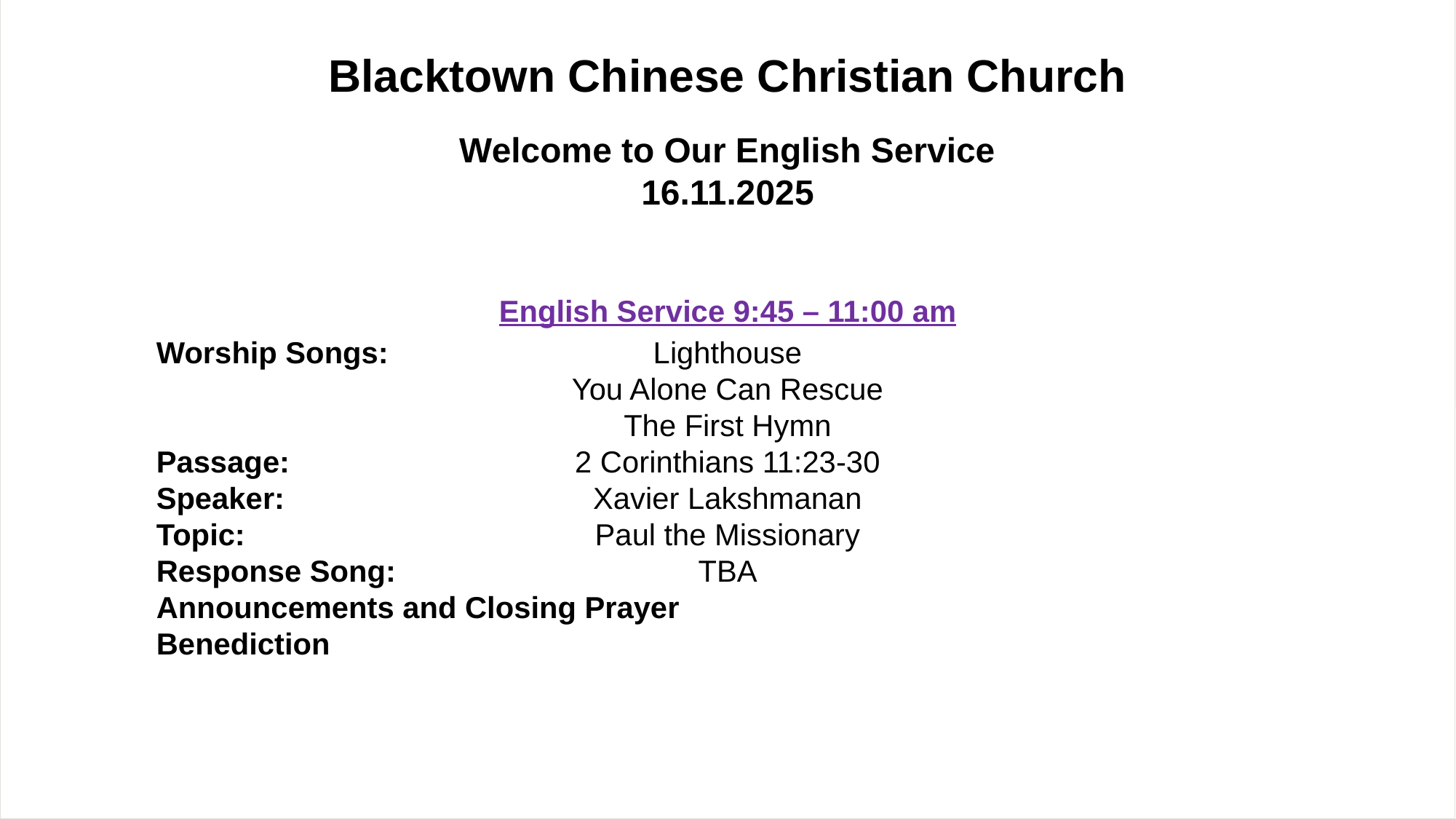

Blacktown Chinese Christian Church
Welcome to Our English Service
16.11.2025

English Service 9:45 – 11:00 am
Worship Songs:
Passage:
Speaker:
Topic:
Response Song:
Announcements and Closing Prayer
Benediction
Lighthouse
You Alone Can Rescue
The First Hymn
2 Corinthians 11:23-30
Xavier Lakshmanan
Paul the Missionary
TBA